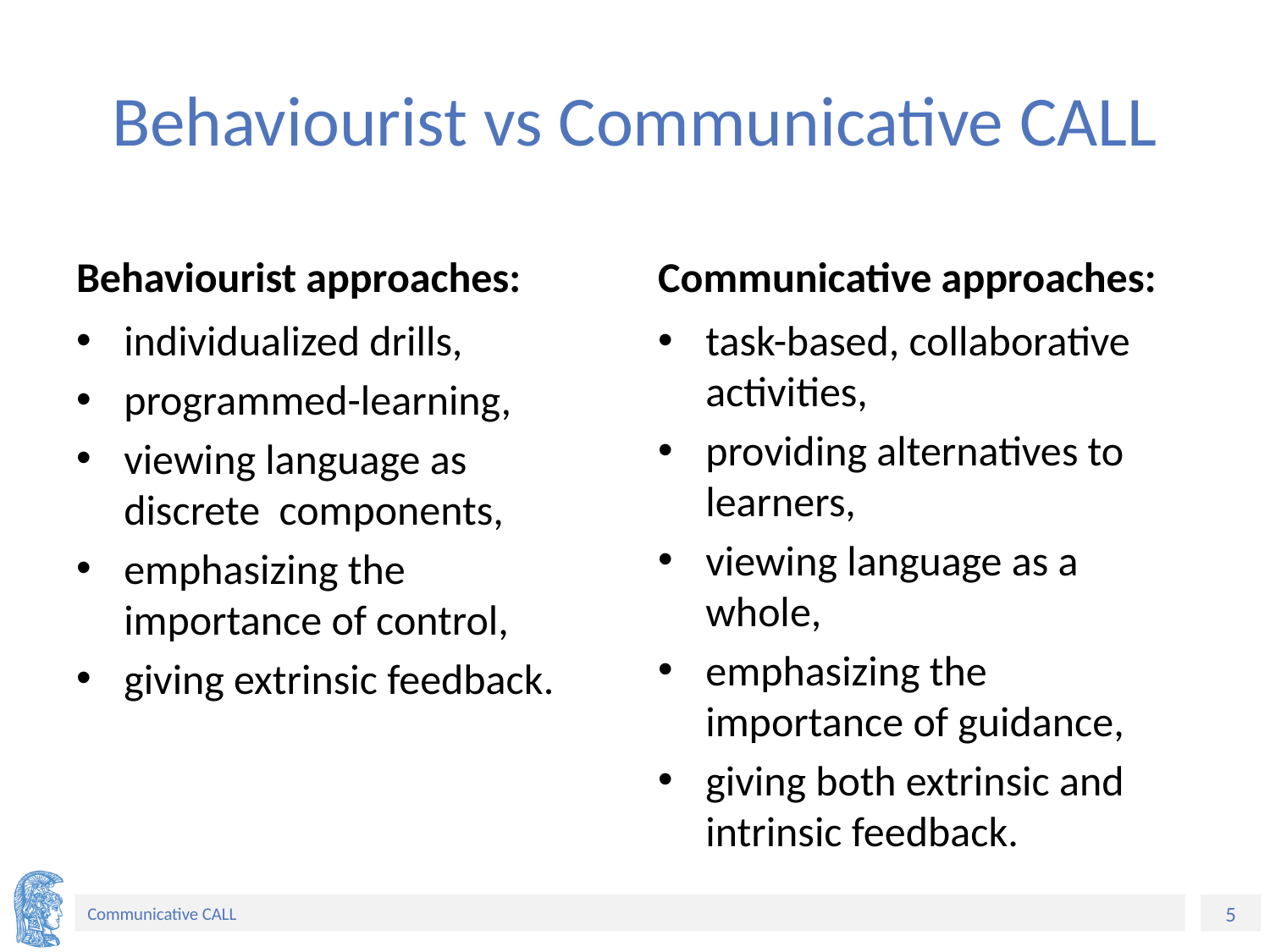

# Behaviourist vs Communicative CALL
Behaviourist approaches:
Communicative approaches:
individualized drills,
programmed-learning,
viewing language as discrete  components,
emphasizing the importance of control,
giving extrinsic feedback.

task-based, collaborative activities,
providing alternatives to learners,
viewing language as a whole,
emphasizing the importance of guidance,
giving both extrinsic and intrinsic feedback.